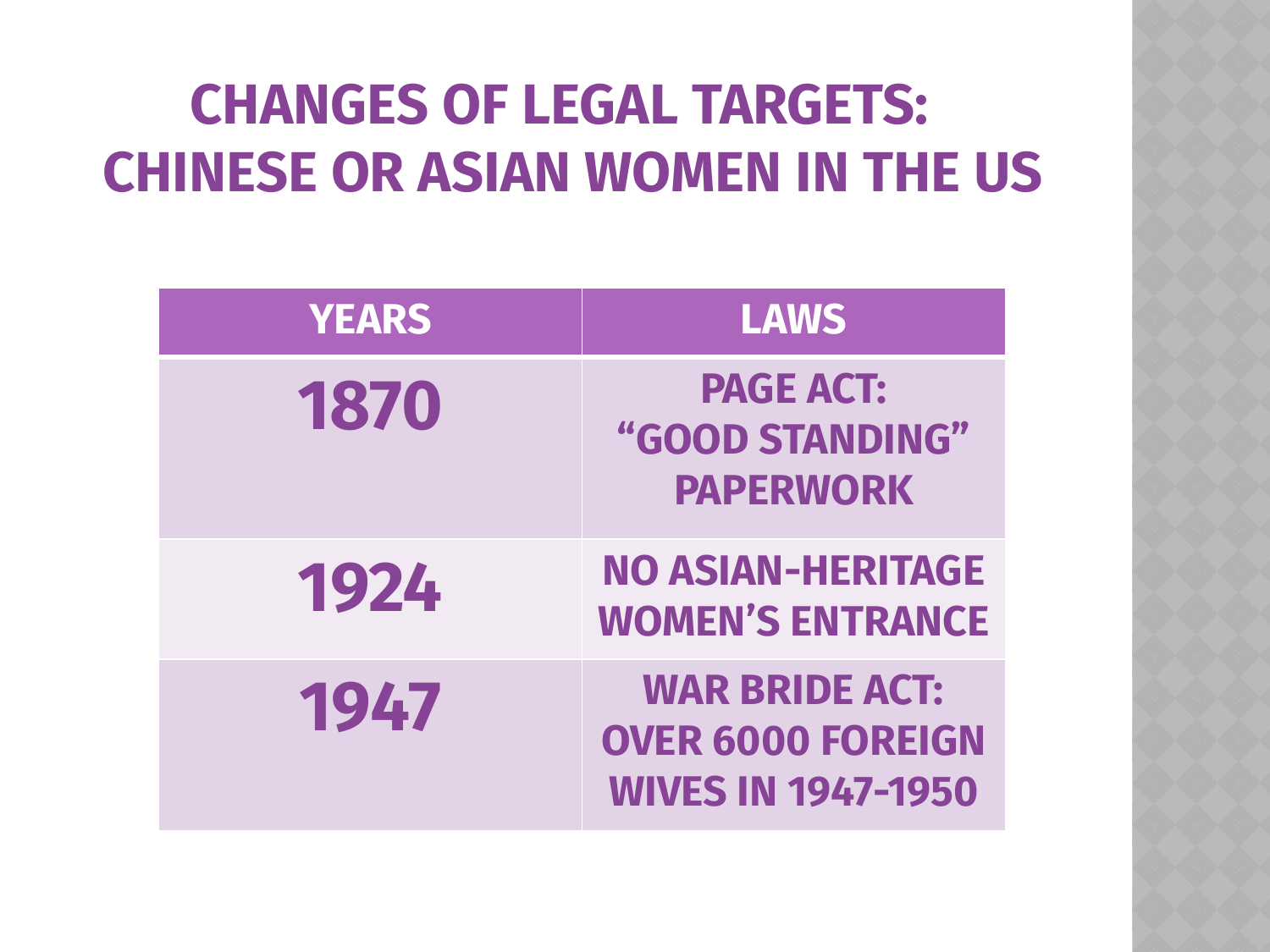

# CHANGES OF LEGAL TARGETS: CHINESE OR ASIAN WOMEN IN THE US

| YEARS | LAWS |
| --- | --- |
| 1870 | PAGE ACT: “GOOD STANDING” PAPERWORK |
| 1924 | NO ASIAN-HERITAGE WOMEN’S ENTRANCE |
| 1947 | WAR BRIDE ACT: OVER 6000 FOREIGN WIVES IN 1947-1950 |